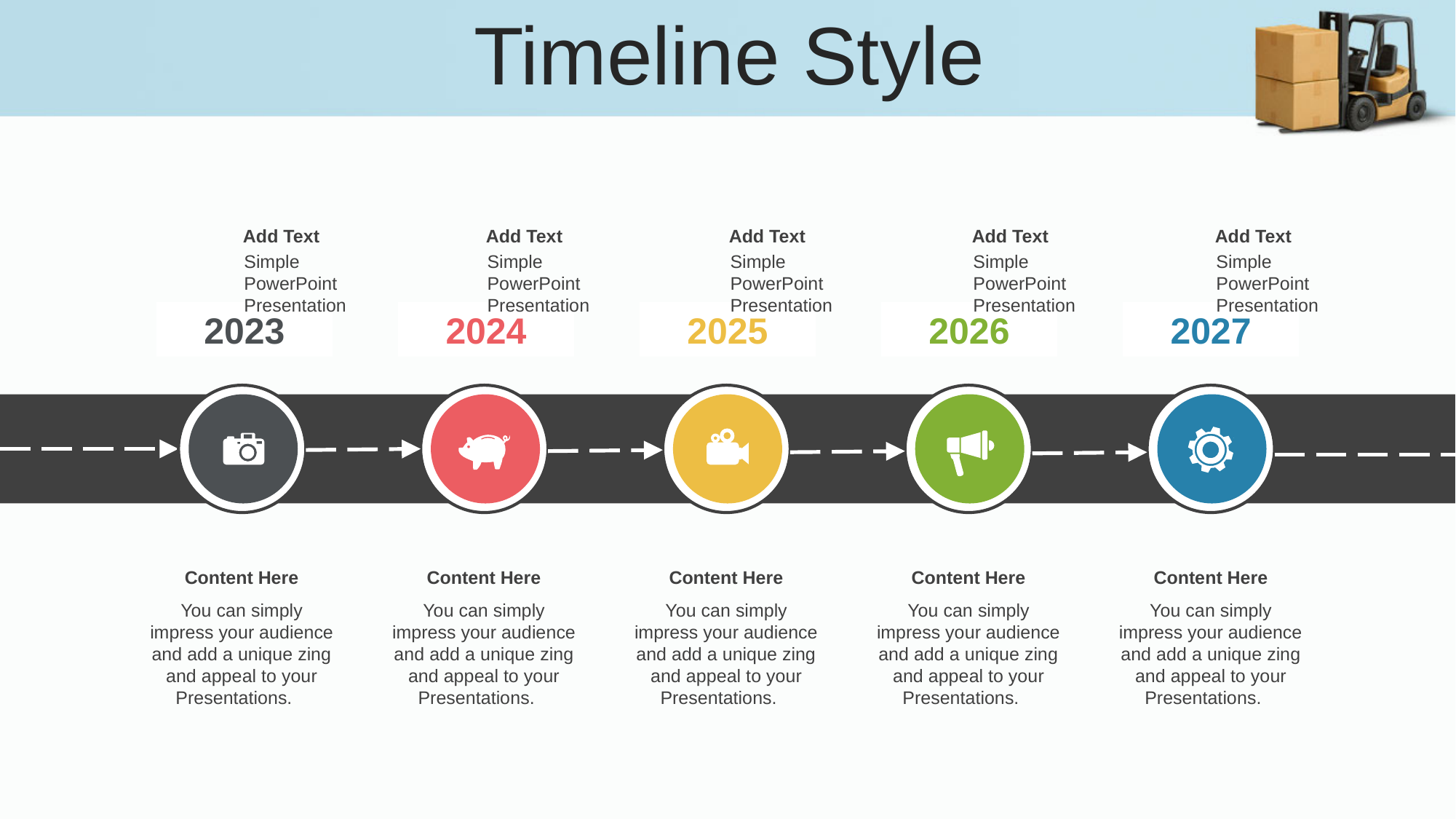

Timeline Style
Add Text
Simple PowerPoint Presentation
Add Text
Simple PowerPoint Presentation
Add Text
Simple PowerPoint Presentation
Add Text
Simple PowerPoint Presentation
Add Text
Simple PowerPoint Presentation
2023
2024
2025
2026
2027

Content Here
You can simply impress your audience and add a unique zing and appeal to your Presentations.
Content Here
You can simply impress your audience and add a unique zing and appeal to your Presentations.
Content Here
You can simply impress your audience and add a unique zing and appeal to your Presentations.
Content Here
You can simply impress your audience and add a unique zing and appeal to your Presentations.
Content Here
You can simply impress your audience and add a unique zing and appeal to your Presentations.